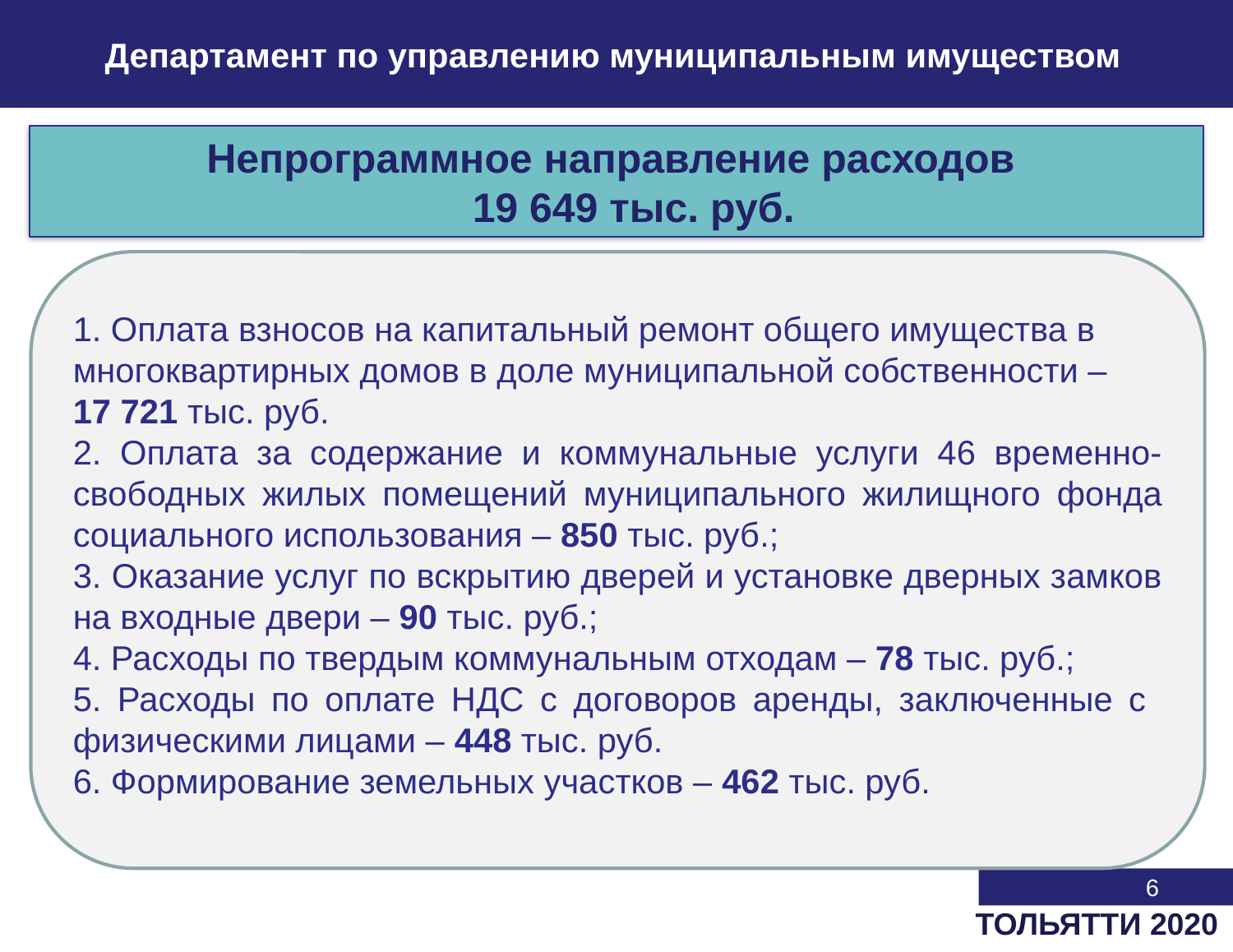

Департамент по управлению муниципальным имуществом
Непрограммное направление расходов
    19 649 тыс. руб.

1. Оплата взносов на капитальный ремонт общего имущества в многоквартирных домов в доле муниципальной собственности –    17 721 тыс. руб.
2. Оплата за содержание и коммунальные услуги 46 временно-свободных жилых помещений муниципального жилищного фонда социального использования – 850 тыс. руб.;
3. Оказание услуг по вскрытию дверей и установке дверных замков на входные двери – 90 тыс. руб.;
4. Расходы по твердым коммунальным отходам – 78 тыс. руб.;
5. Расходы по оплате НДС с договоров аренды, заключенные с  физическими лицами – 448 тыс. руб.
6. Формирование земельных участков – 462 тыс. руб.

6

ТОЛЬЯТТИ 2020